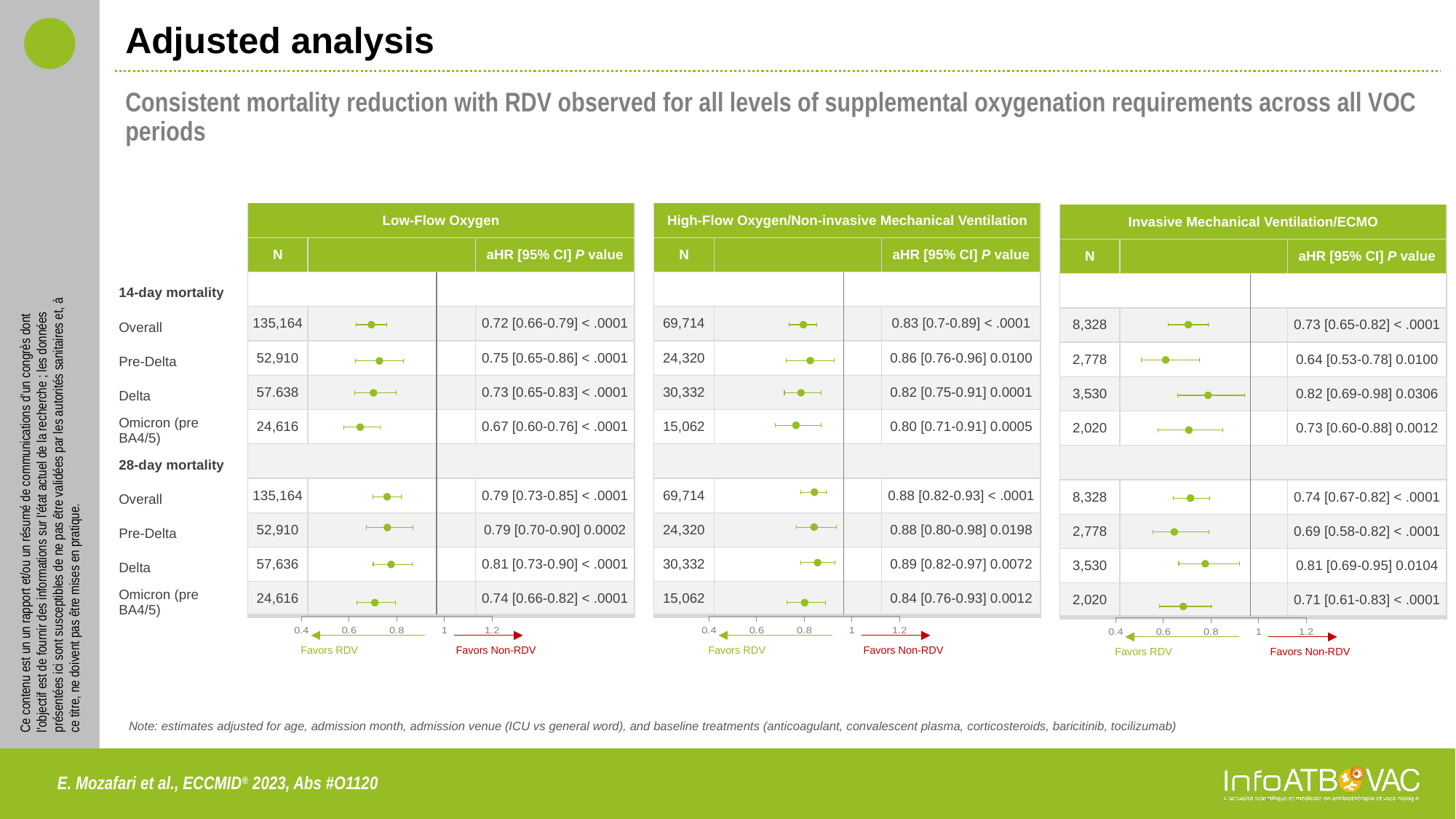

# Adjusted analysis
Consistent mortality reduction with RDV observed for all levels of supplemental oxygenation requirements across all VOC periods
| Low-Flow Oxygen |  |  |
| --- | --- | --- |
| N |  | aHR [95% CI] P value |
|  |  |  |
| 135,164 |  | 0.72 [0.66-0.79] < .0001 |
| 52,910 |  | 0.75 [0.65-0.86] < .0001 |
| 57.638 |  | 0.73 [0.65-0.83] < .0001 |
| 24,616 |  | 0.67 [0.60-0.76] < .0001 |
|  |  |  |
| 135,164 |  | 0.79 [0.73-0.85] < .0001 |
| 52,910 |  | 0.79 [0.70-0.90] 0.0002 |
| 57,636 |  | 0.81 [0.73-0.90] < .0001 |
| 24,616 |  | 0.74 [0.66-0.82] < .0001 |
| High-Flow Oxygen/Non-invasive Mechanical Ventilation |  |  |
| --- | --- | --- |
| N |  | aHR [95% CI] P value |
|  |  |  |
| 69,714 |  | 0.83 [0.7-0.89] < .0001 |
| 24,320 |  | 0.86 [0.76-0.96] 0.0100 |
| 30,332 |  | 0.82 [0.75-0.91] 0.0001 |
| 15,062 |  | 0.80 [0.71-0.91] 0.0005 |
|  |  |  |
| 69,714 |  | 0.88 [0.82-0.93] < .0001 |
| 24,320 |  | 0.88 [0.80-0.98] 0.0198 |
| 30,332 |  | 0.89 [0.82-0.97] 0.0072 |
| 15,062 |  | 0.84 [0.76-0.93] 0.0012 |
| Invasive Mechanical Ventilation/ECMO |  |  |
| --- | --- | --- |
| N |  | aHR [95% CI] P value |
|  |  |  |
| 8,328 |  | 0.73 [0.65-0.82] < .0001 |
| 2,778 |  | 0.64 [0.53-0.78] 0.0100 |
| 3,530 |  | 0.82 [0.69-0.98] 0.0306 |
| 2,020 |  | 0.73 [0.60-0.88] 0.0012 |
|  |  |  |
| 8,328 |  | 0.74 [0.67-0.82] < .0001 |
| 2,778 |  | 0.69 [0.58-0.82] < .0001 |
| 3,530 |  | 0.81 [0.69-0.95] 0.0104 |
| 2,020 |  | 0.71 [0.61-0.83] < .0001 |
|  |
| --- |
| 14-day mortality |
| Overall |
| Pre-Delta |
| Delta |
| Omicron (pre BA4/5) |
| 28-day mortality |
| Overall |
| Pre-Delta |
| Delta |
| Omicron (pre BA4/5) |

### Chart

| Category | Valeur Y 1 |
|---|---|
Favors RDV
Favors Non-RDV

### Chart

| Category | Valeur Y 1 |
|---|---|
Favors RDV
Favors Non-RDV

### Chart

| Category | Valeur Y 1 |
|---|---|
Favors RDV
Favors Non-RDV

 Note: estimates adjusted for age, admission month, admission venue (ICU vs general word), and baseline treatments (anticoagulant, convalescent plasma, corticosteroids, baricitinib, tocilizumab)
E. Mozafari et al., ECCMID® 2023, Abs #O1120